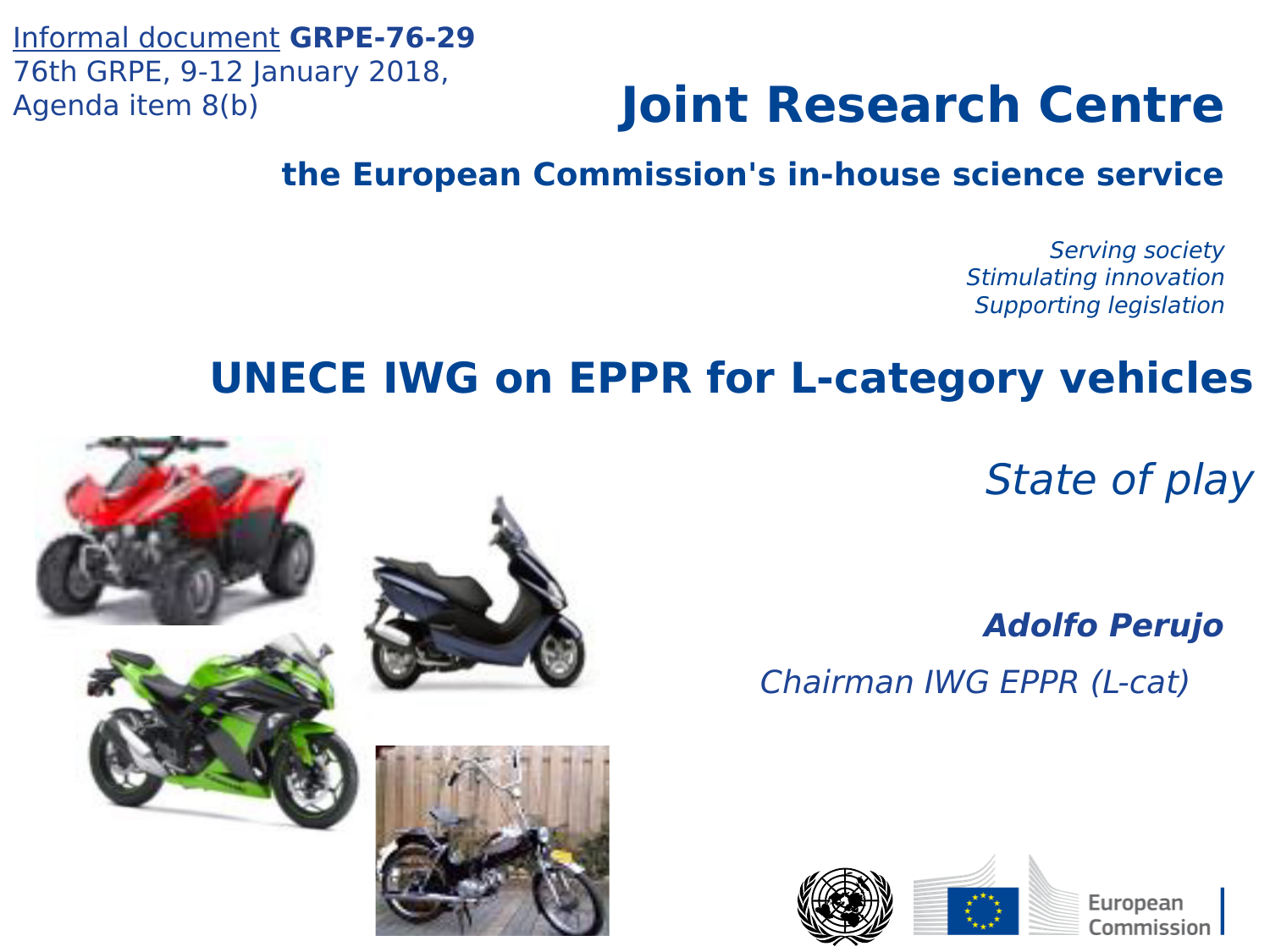

Informal document GRPE-76-29
76th GRPE, 9-12 January 2018,
Agenda item 8(b)
# UNECE IWG on EPPR for L-category vehicles State of play
Adolfo Perujo
Chairman IWG EPPR (L-cat)